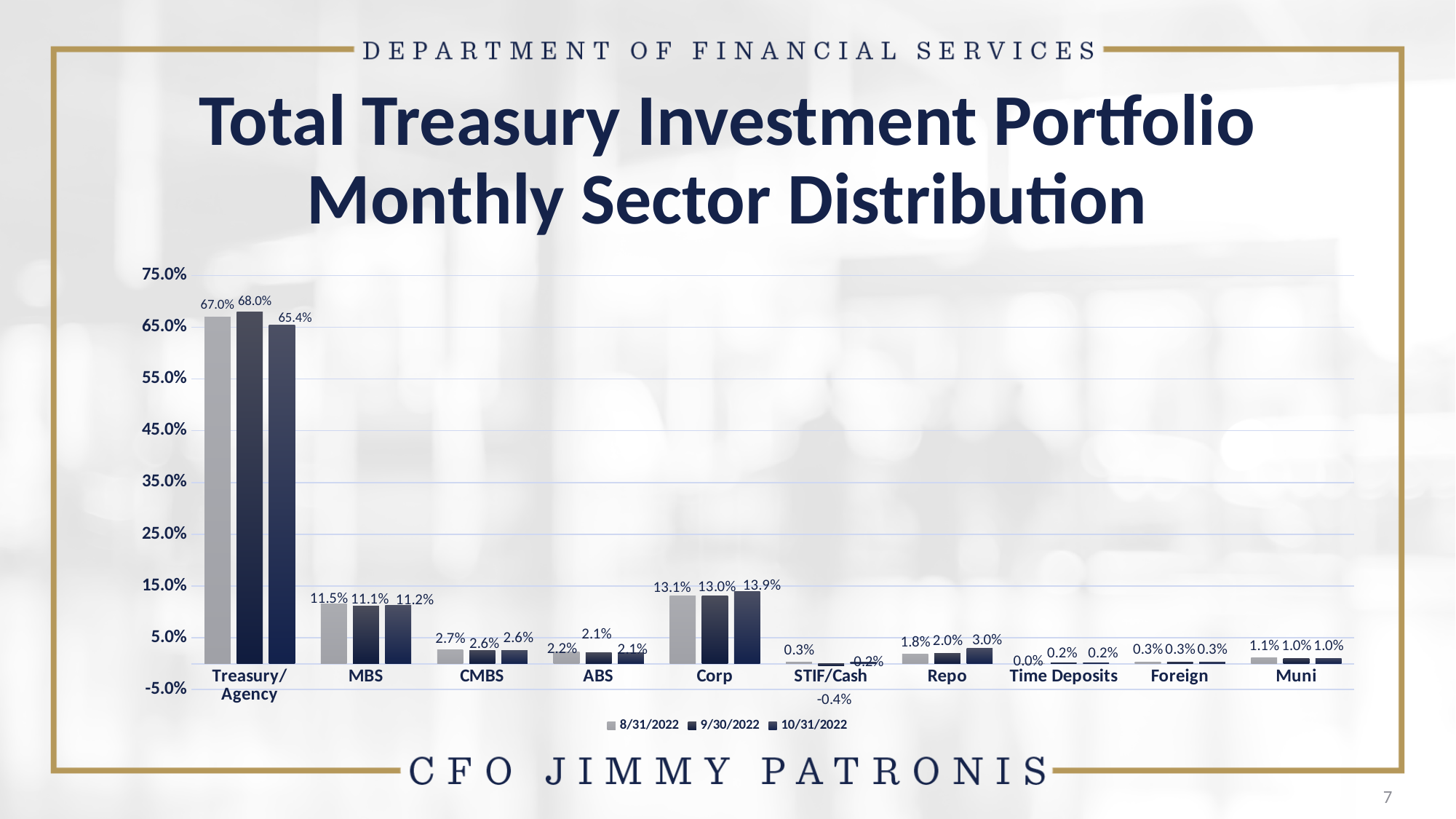

# Total Treasury Investment Portfolio Monthly Sector Distribution

### Chart

| Category | 8/31/2022 | 9/30/2022 | 10/31/2022 |
|---|---|---|---|
| Treasury/Agency | 0.6701999999999999 | 0.6799 | 0.6542000000000001 |
| MBS | 0.11529999999999999 | 0.1112 | 0.11240000000000001 |
| CMBS | 0.0266 | 0.0257 | 0.0255 |
| ABS | 0.0224 | 0.0214 | 0.021199999999999997 |
| Corp | 0.1306 | 0.1303 | 0.1394 |
| STIF/Cash | 0.002699999999999998 | -0.003700000000000002 | 0.0022999999999999987 |
| Repo | 0.0182 | 0.0198 | 0.0297 |
| Time Deposits | 3e-05 | 0.0018 | 0.0018 |
| Foreign | 0.0033 | 0.0033 | 0.0032 |
| Muni | 0.0107 | 0.0103 | 0.0103 |
7